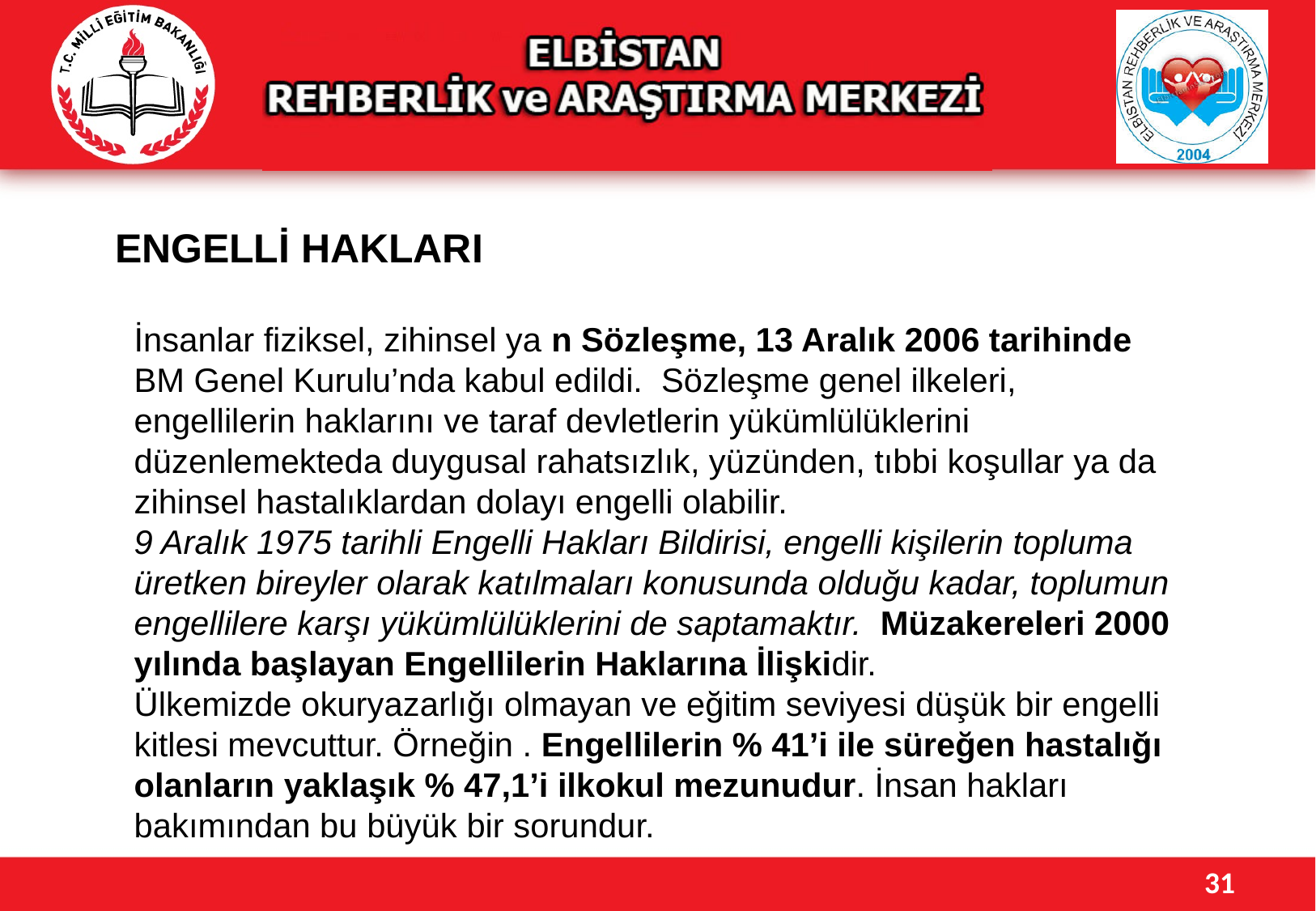

ENGELLİ HAKLARI
İnsanlar fiziksel, zihinsel ya n Sözleşme, 13 Aralık 2006 tarihinde BM Genel Kurulu’nda kabul edildi.  Sözleşme genel ilkeleri, engellilerin haklarını ve taraf devletlerin yükümlülüklerini düzenlemekteda duygusal rahatsızlık, yüzünden, tıbbi koşullar ya da zihinsel hastalıklardan dolayı engelli olabilir.
9 Aralık 1975 tarihli Engelli Hakları Bildirisi, engelli kişilerin topluma üretken bireyler olarak katılmaları konusunda olduğu kadar, toplumun engellilere karşı yükümlülüklerini de saptamaktır.  Müzakereleri 2000 yılında başlayan Engellilerin Haklarına İlişkidir.
Ülkemizde okuryazarlığı olmayan ve eğitim seviyesi düşük bir engelli kitlesi mevcuttur. Örneğin . Engellilerin % 41’i ile süreğen hastalığı olanların yaklaşık % 47,1’i ilkokul mezunudur. İnsan hakları bakımından bu büyük bir sorundur.
31